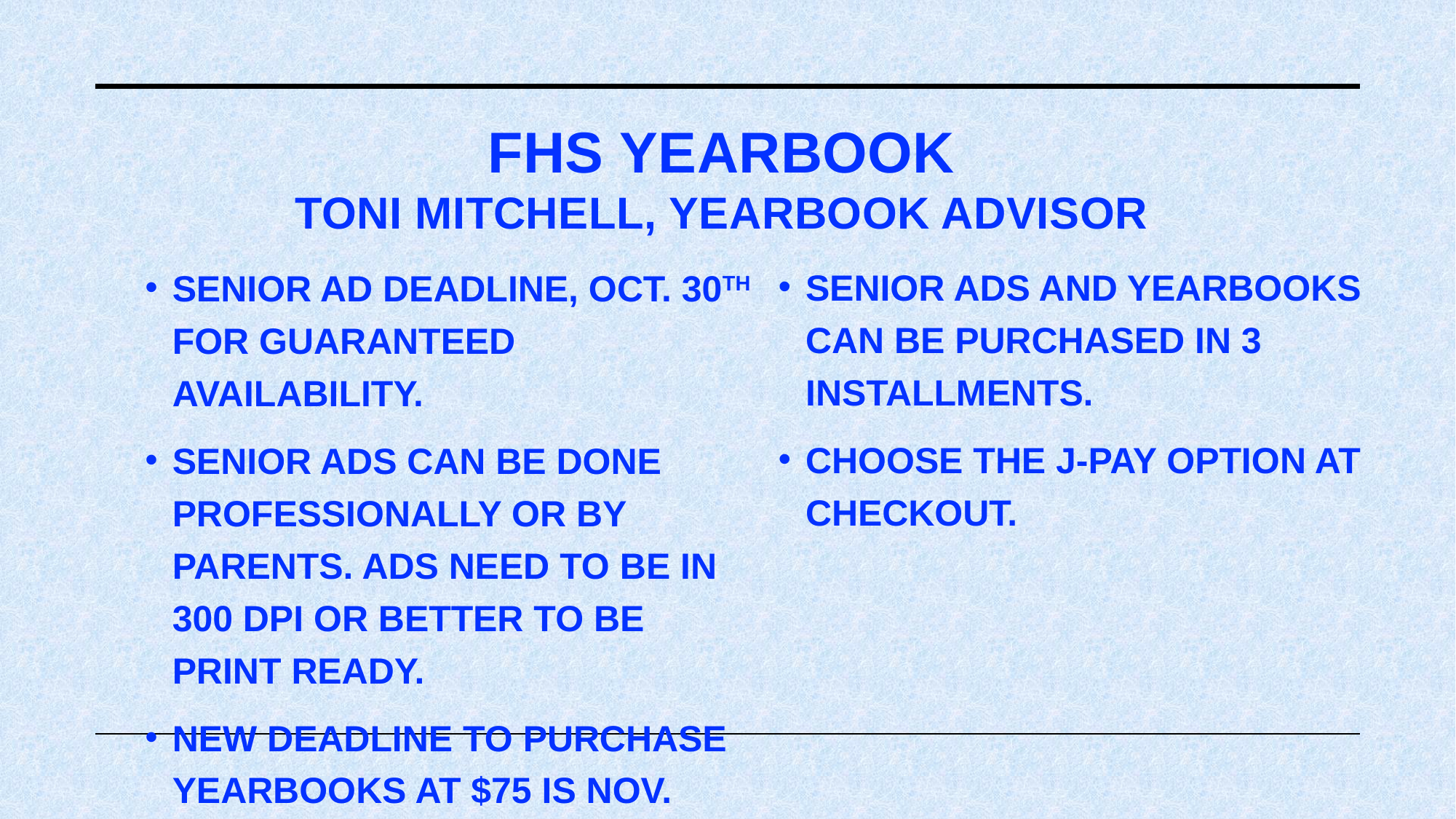

# FHS YEARBOOK toni Mitchell, yearbook advisor
SENIOR ADS AND YEARBOOKS CAN BE PURCHASED IN 3 INSTALLMENTS.
CHOOSE THE J-PAY OPTION AT CHECKOUT.
SENIOR AD DEADLINE, OCT. 30TH FOR GUARANTEED AVAILABILITY.
SENIOR ADS CAN BE DONE PROFESSIONALLY OR BY PARENTS. ADS NEED TO BE IN 300 DPI OR BETTER TO BE PRINT READY.
NEW DEADLINE TO PURCHASE YEARBOOKS AT $75 IS NOV. 13TH.